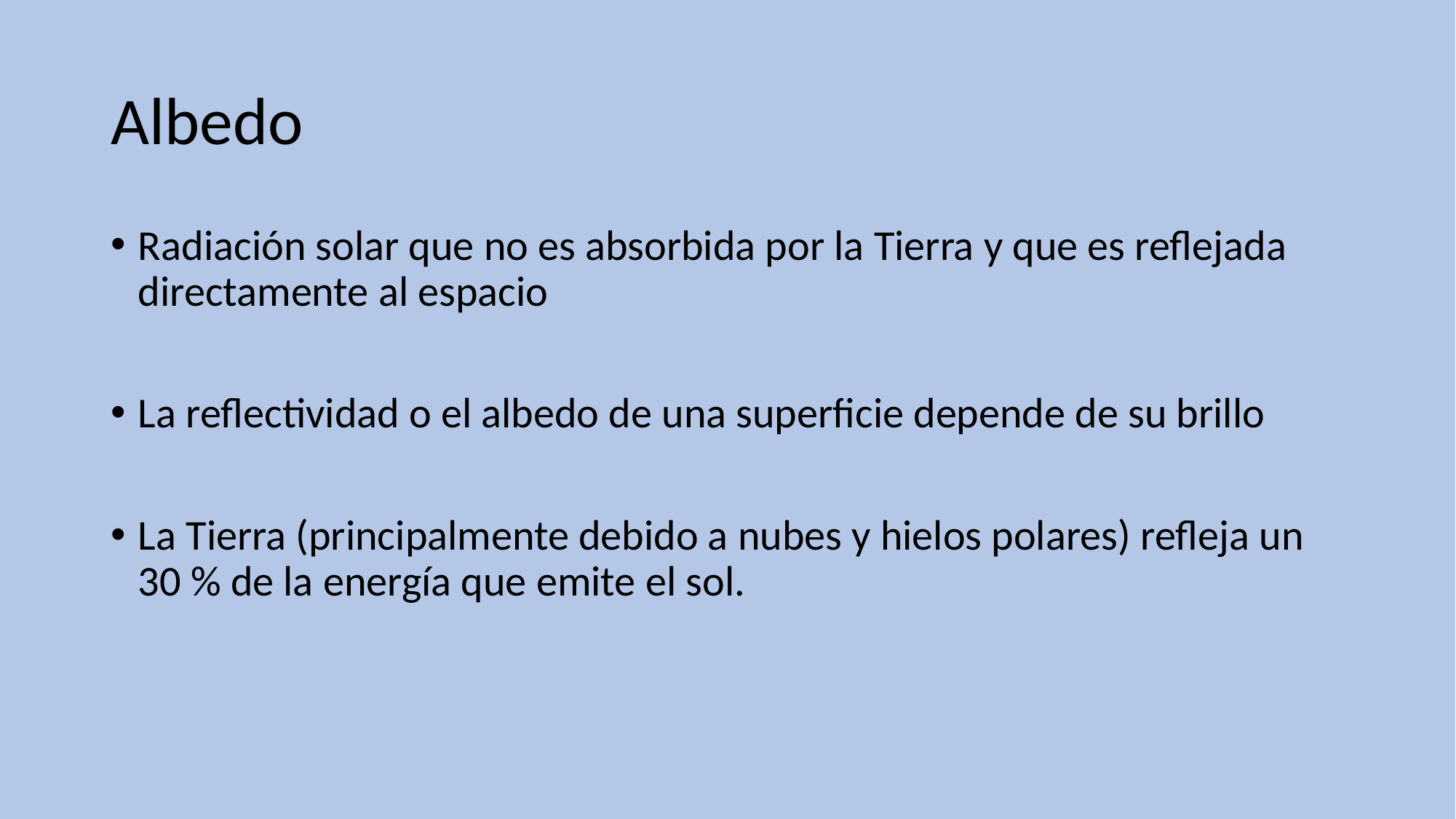

# Albedo
Radiación solar que no es absorbida por la Tierra y que es reflejada directamente al espacio

La reflectividad o el albedo de una superficie depende de su brillo

La Tierra (principalmente debido a nubes y hielos polares) refleja un 30 % de la energía que emite el sol.